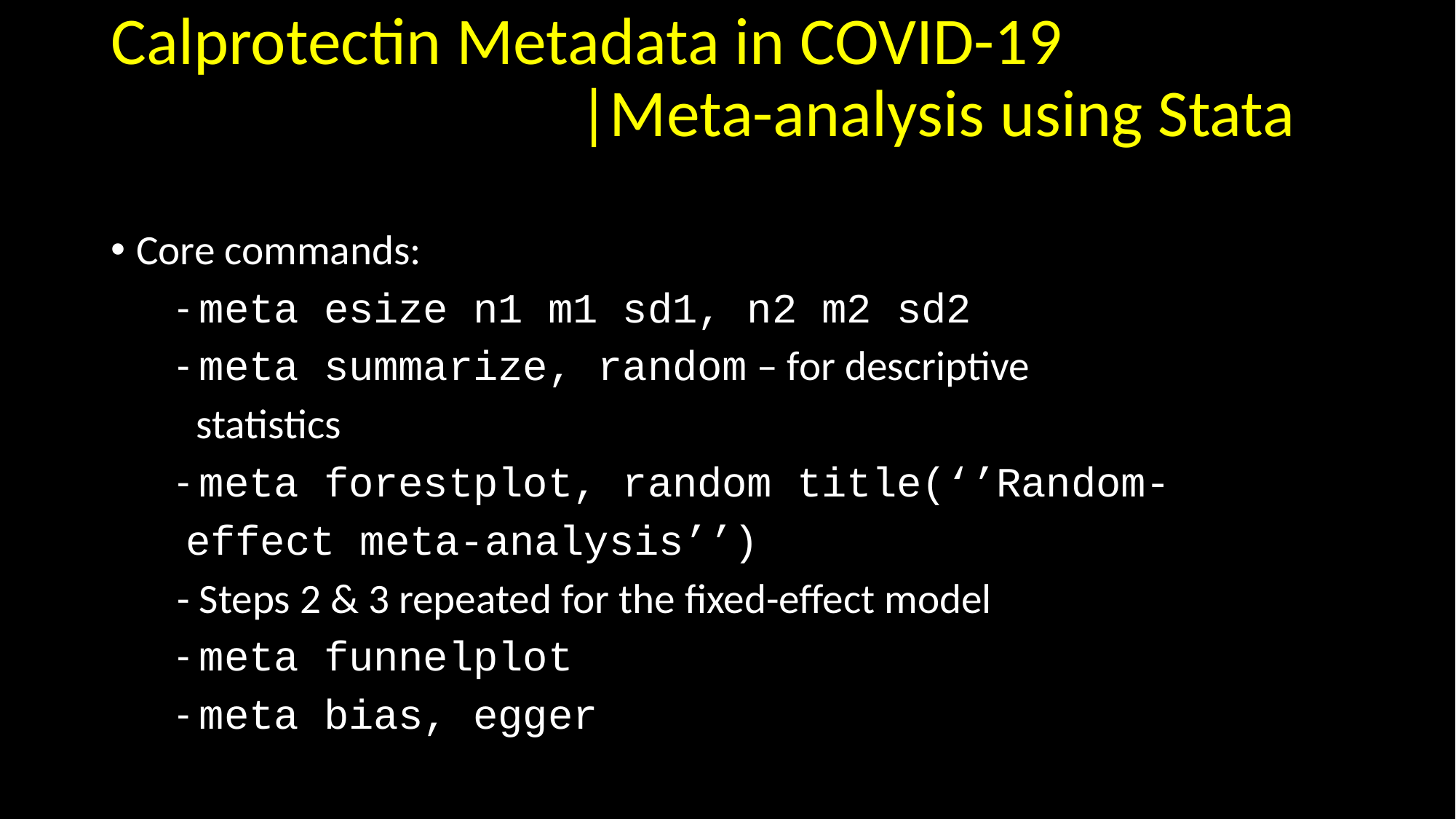

# Calprotectin Metadata in COVID-19                                |Meta-analysis using Stata
Core commands:
       - meta esize n1 m1 sd1, n2 m2 sd2
       - meta summarize, random – for descriptive
         statistics
       - meta forestplot, random title(‘’Random-
   effect meta-analysis’’)
       - Steps 2 & 3 repeated for the fixed-effect model
       - meta funnelplot
       - meta bias, egger